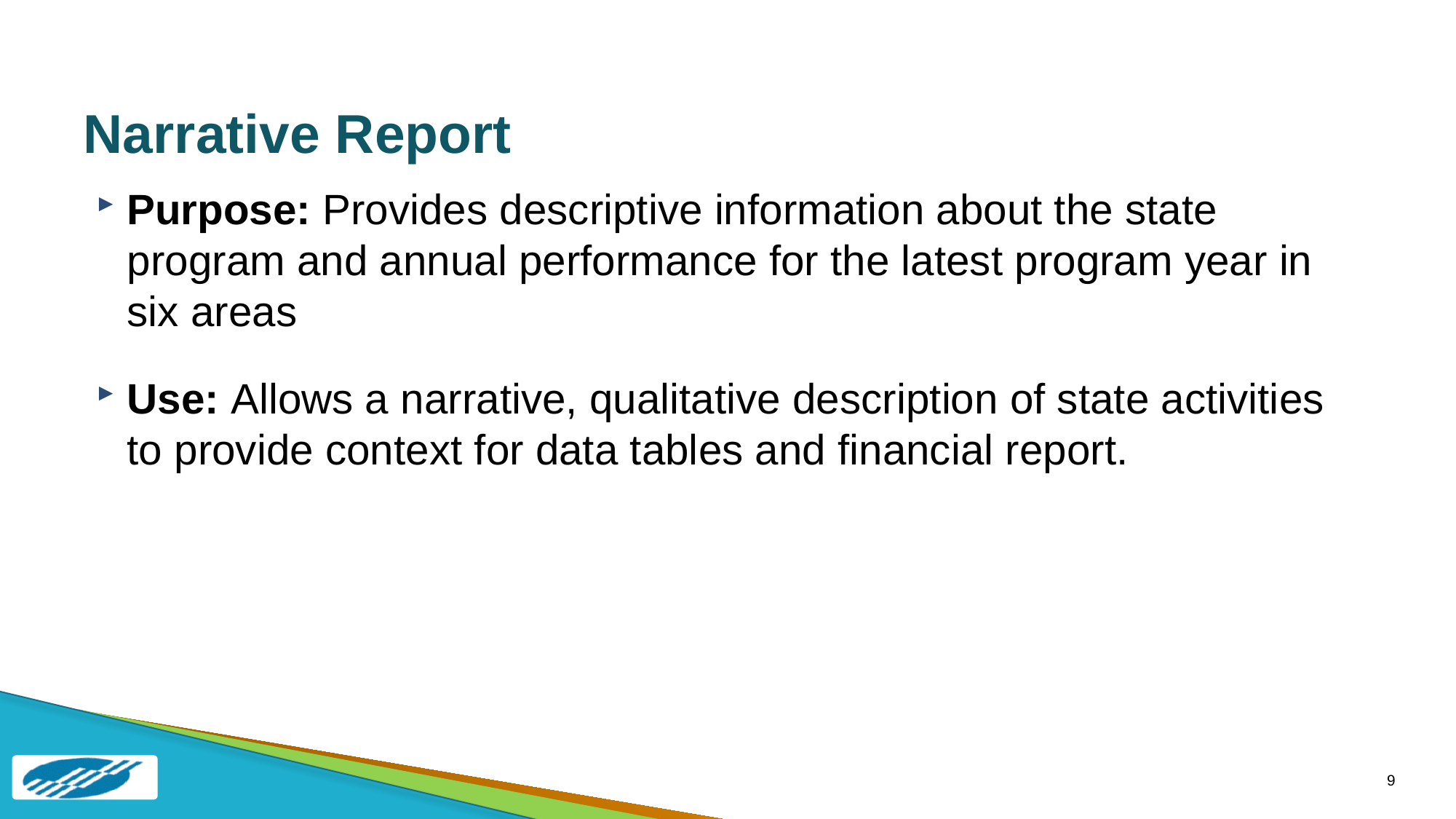

# Narrative Report
Purpose: Provides descriptive information about the state program and annual performance for the latest program year in six areas
Use: Allows a narrative, qualitative description of state activities to provide context for data tables and financial report.
9